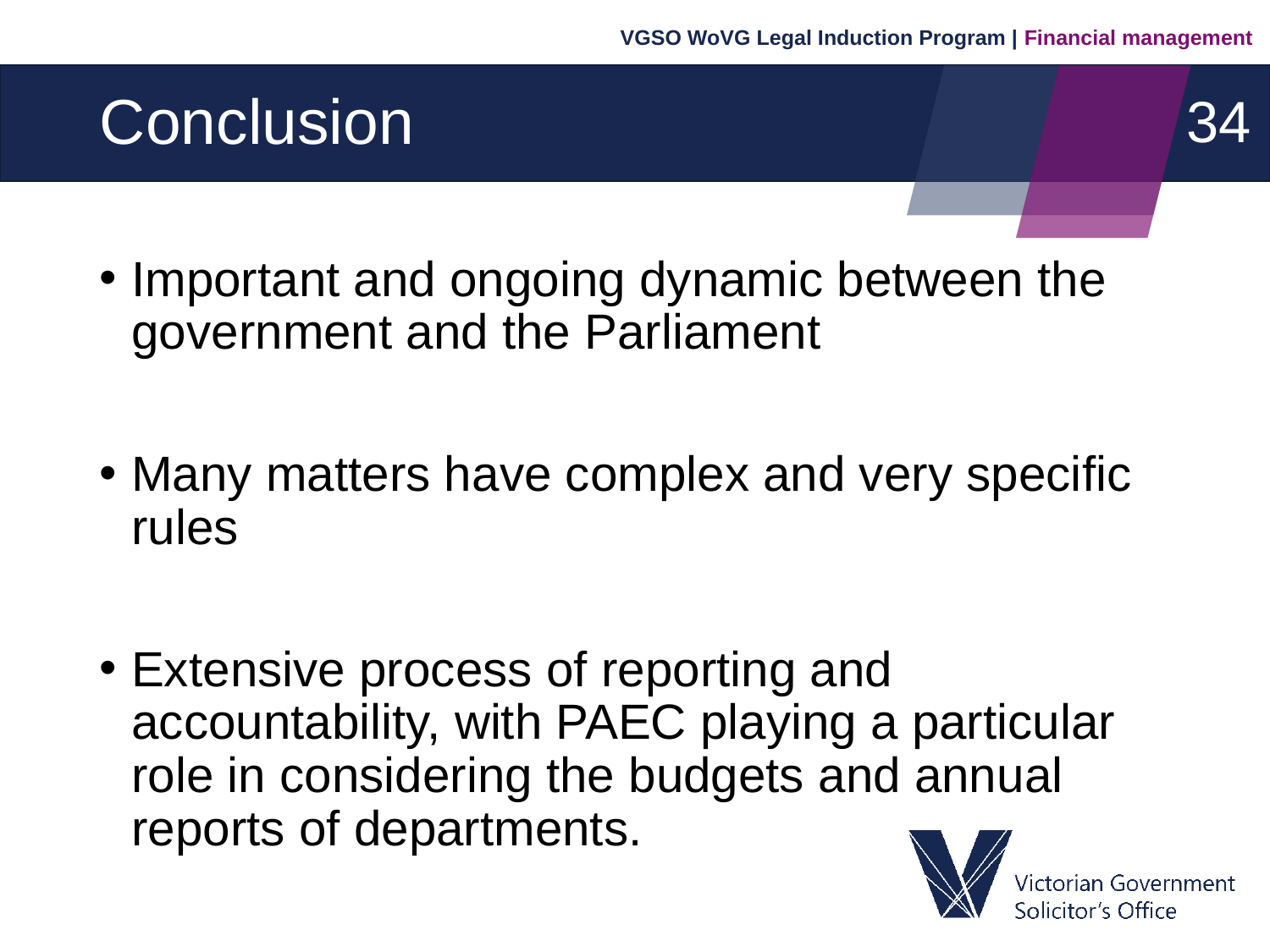

VGSO WoVG Legal Induction Program | Financial management
34
# Conclusion
Important and ongoing dynamic between the government and the Parliament

Many matters have complex and very specific rules

Extensive process of reporting and accountability, with PAEC playing a particular role in considering the budgets and annual reports of departments.